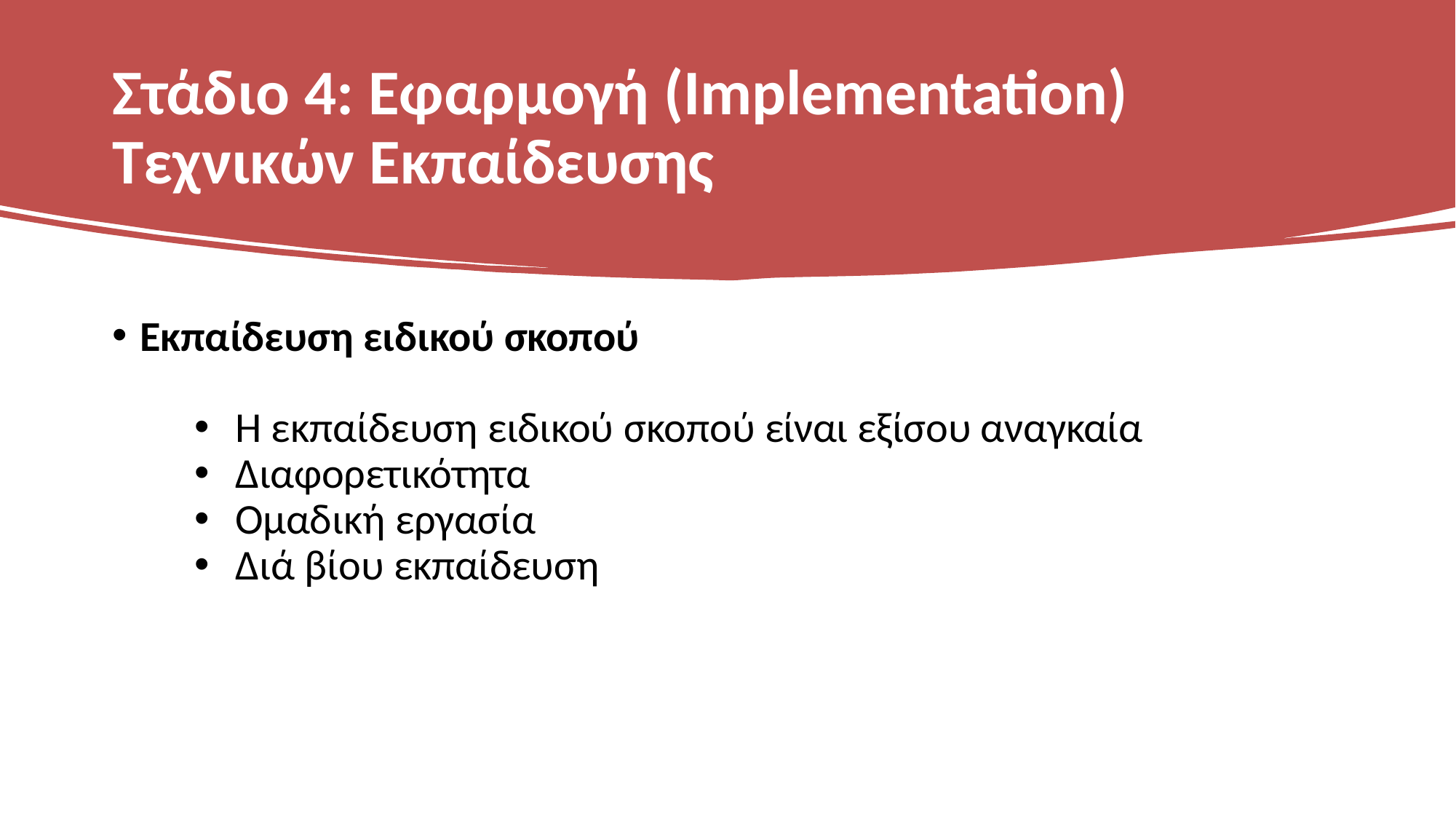

# Στάδιο 4: Εφαρμογή (Implementation) Τεχνικών Εκπαίδευσης
Εκπαίδευση ειδικού σκοπού

Η εκπαίδευση ειδικού σκοπού είναι εξίσου αναγκαία
Διαφορετικότητα
Ομαδική εργασία
Διά βίου εκπαίδευση